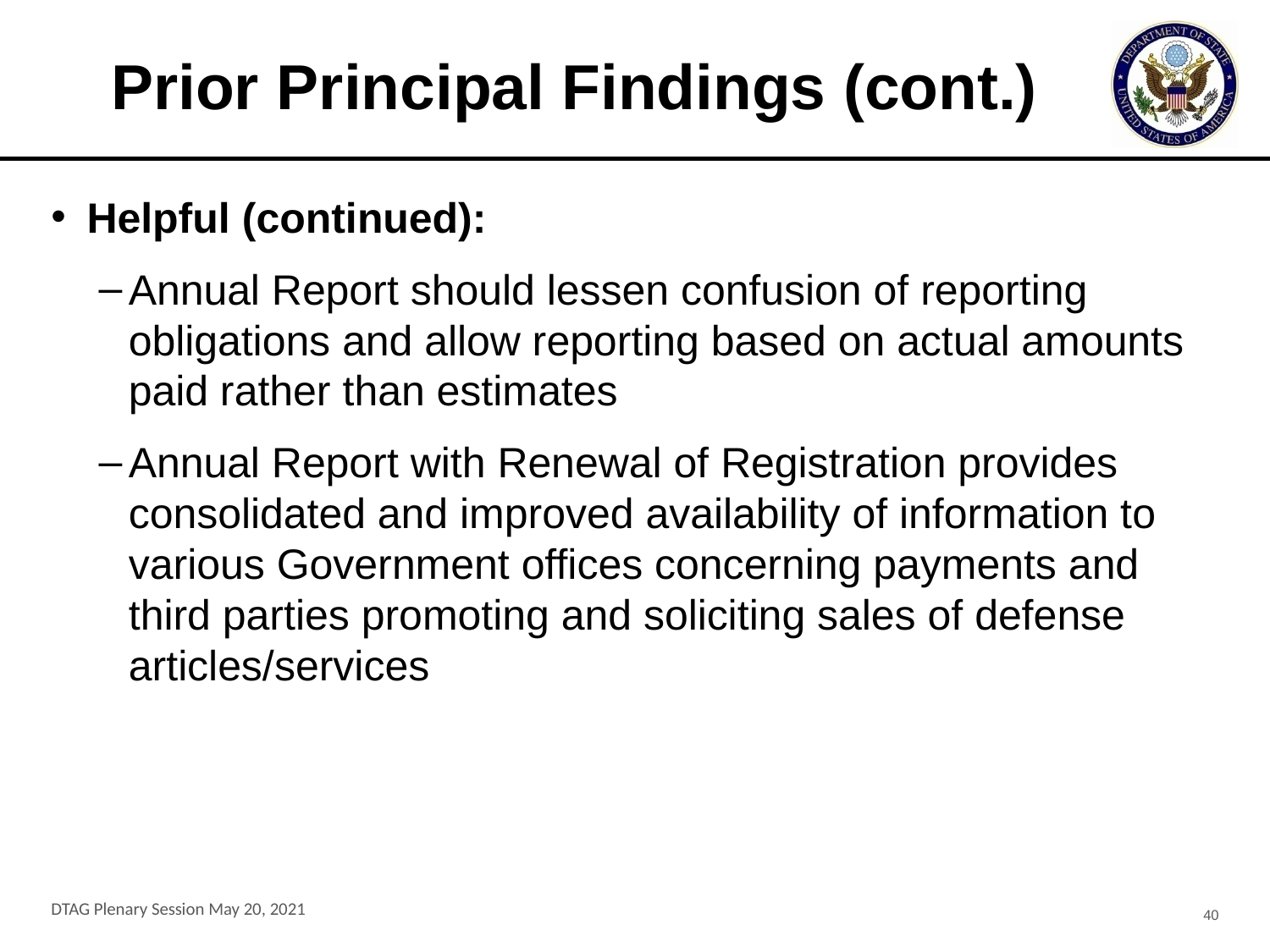

# Prior Principal Findings (cont.)
Helpful (continued):
Annual Report should lessen confusion of reporting obligations and allow reporting based on actual amounts paid rather than estimates
Annual Report with Renewal of Registration provides consolidated and improved availability of information to various Government offices concerning payments and third parties promoting and soliciting sales of defense articles/services
DTAG Plenary Session May 20, 2021
40